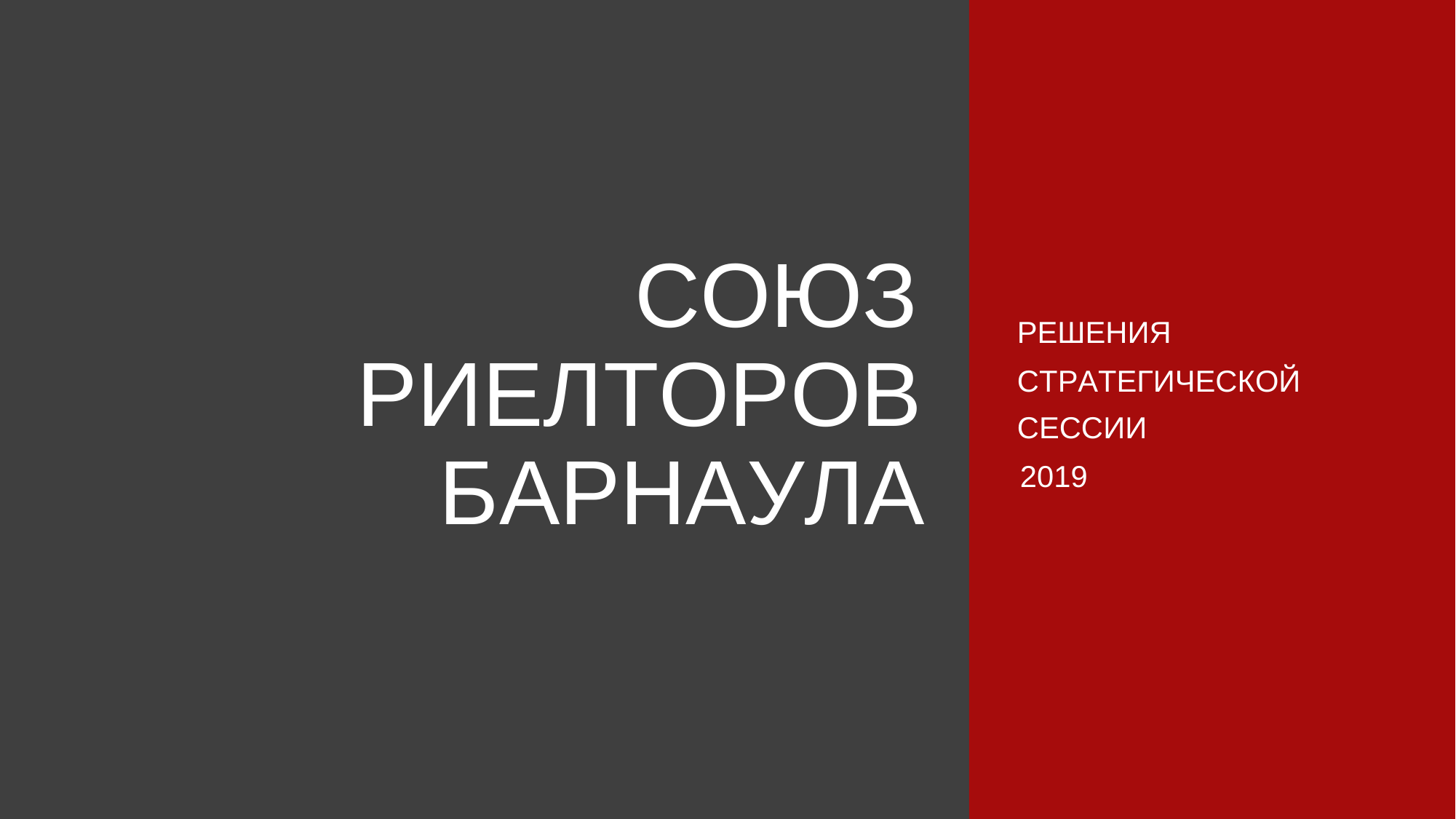

СОЮЗ
РИЕЛТОРОВ
БАРНАУЛА
РЕШЕНИЯ
СТРАТЕГИЧЕСКОЙ
СЕССИИ
2019